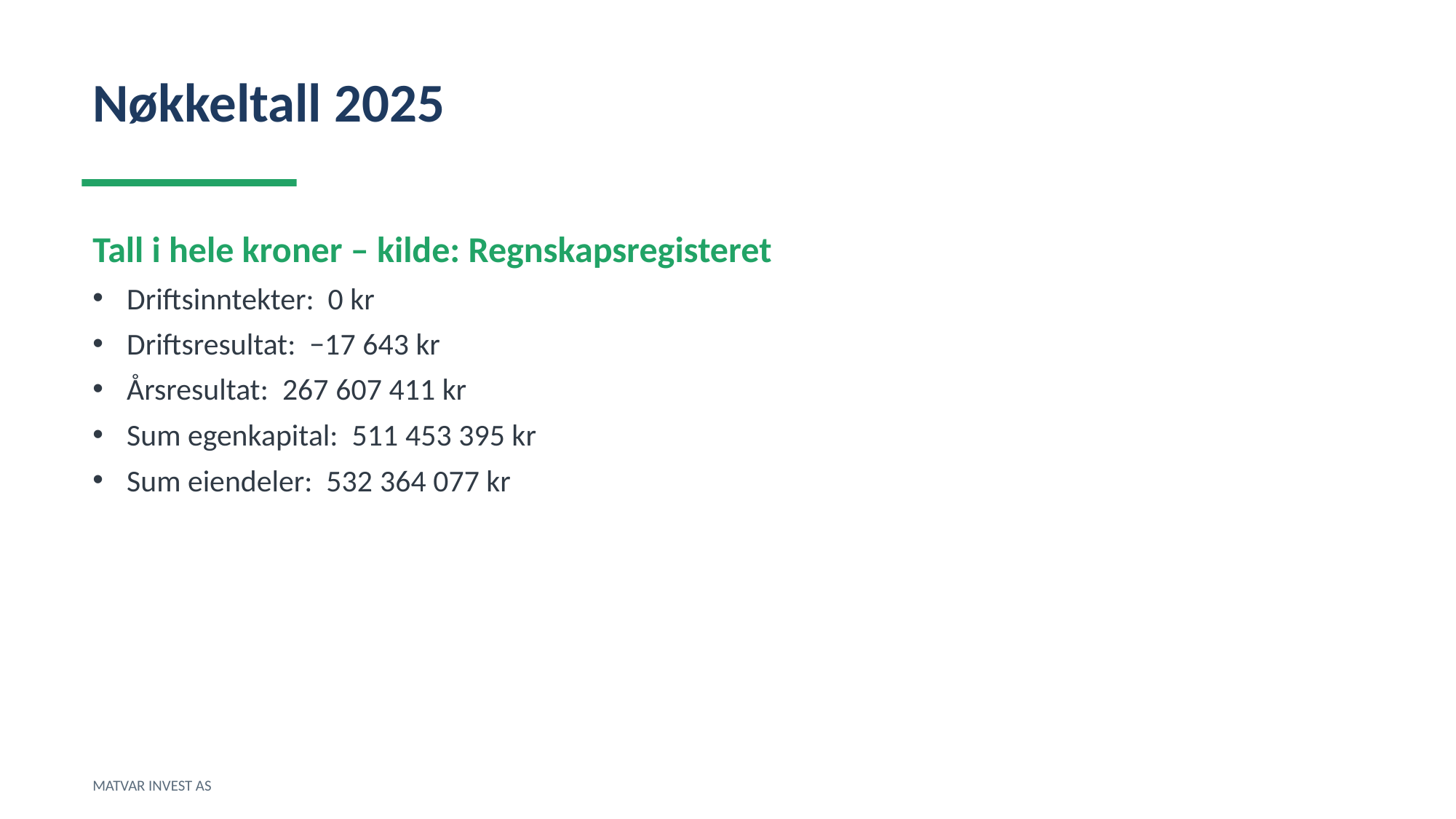

Nøkkeltall 2025

Tall i hele kroner – kilde: Regnskapsregisteret
Driftsinntekter:  0 kr
Driftsresultat:  −17 643 kr
Årsresultat:  267 607 411 kr
Sum egenkapital:  511 453 395 kr
Sum eiendeler:  532 364 077 kr
MATVAR INVEST AS